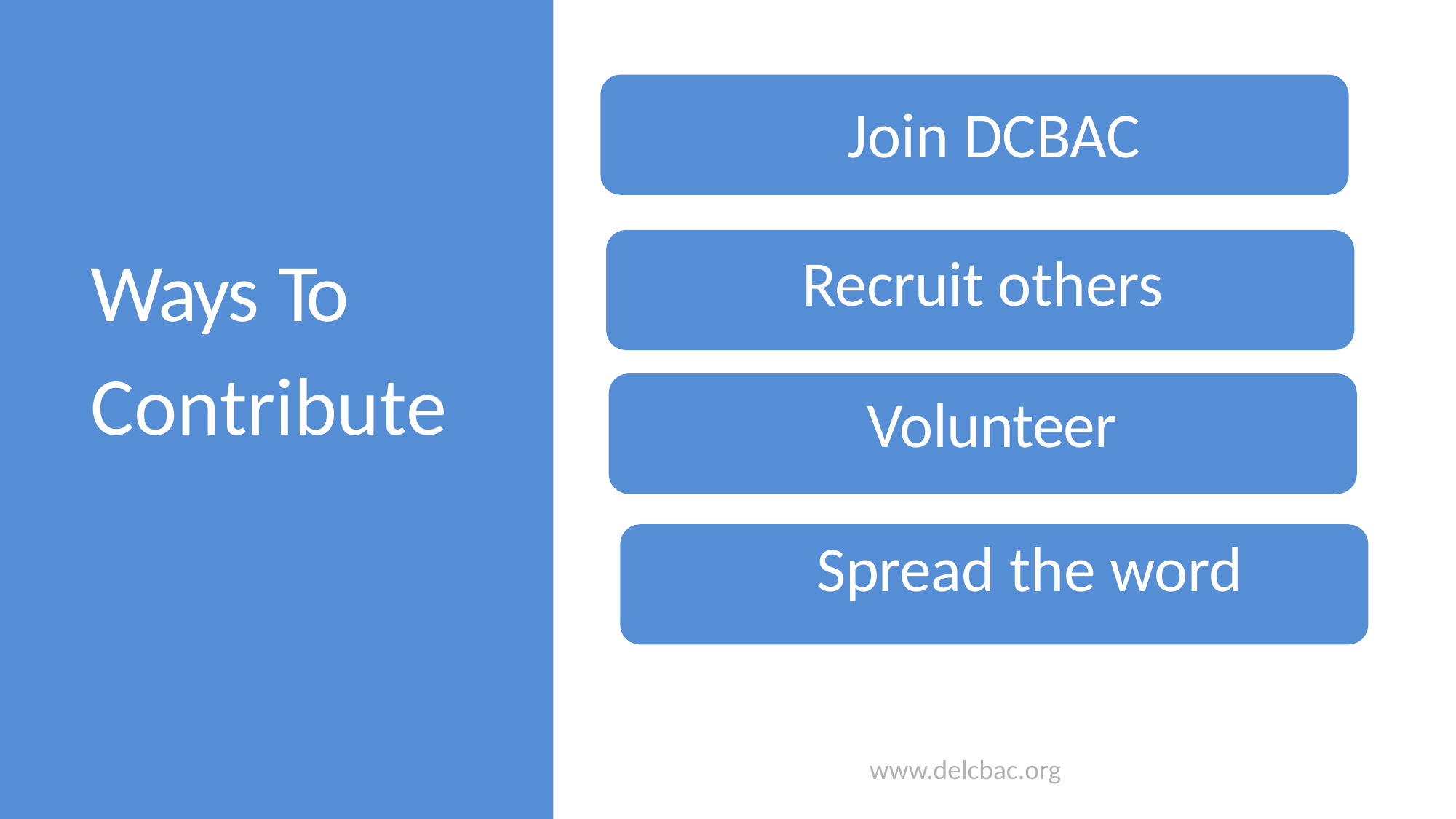

Join DCBAC
Ways To
Contribute

Recruit others

Volunteer

Spread the word
www.delcbac.org
9